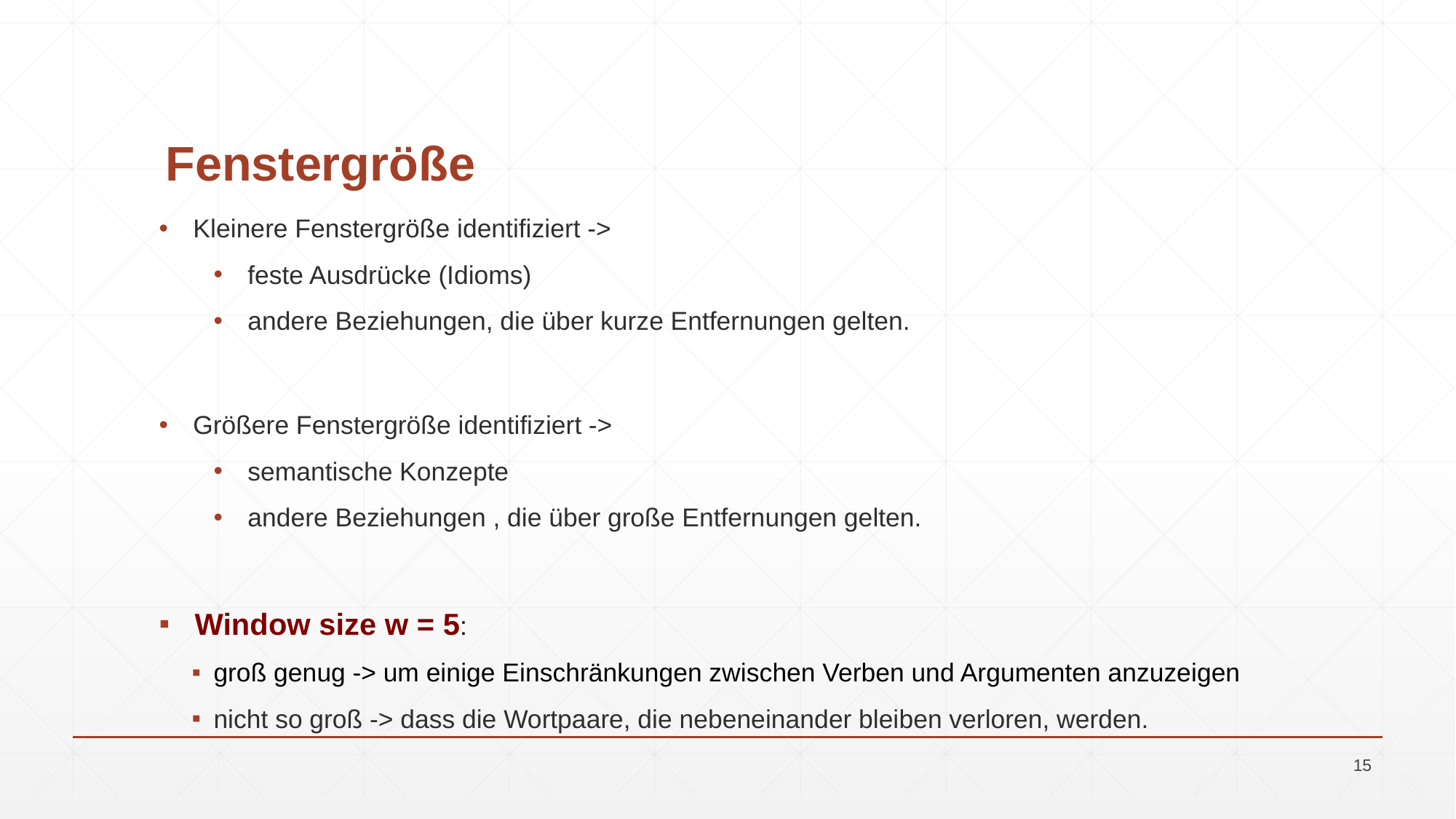

# Fenstergröße
Kleinere Fenstergröße identifiziert ->
feste Ausdrücke (Idioms)
andere Beziehungen, die über kurze Entfernungen gelten.

Größere Fenstergröße identifiziert ->
semantische Konzepte
andere Beziehungen , die über große Entfernungen gelten.

 Window size w = 5:
groß genug -> um einige Einschränkungen zwischen Verben und Argumenten anzuzeigen
nicht so groß -> dass die Wortpaare, die nebeneinander bleiben verloren, werden.

15